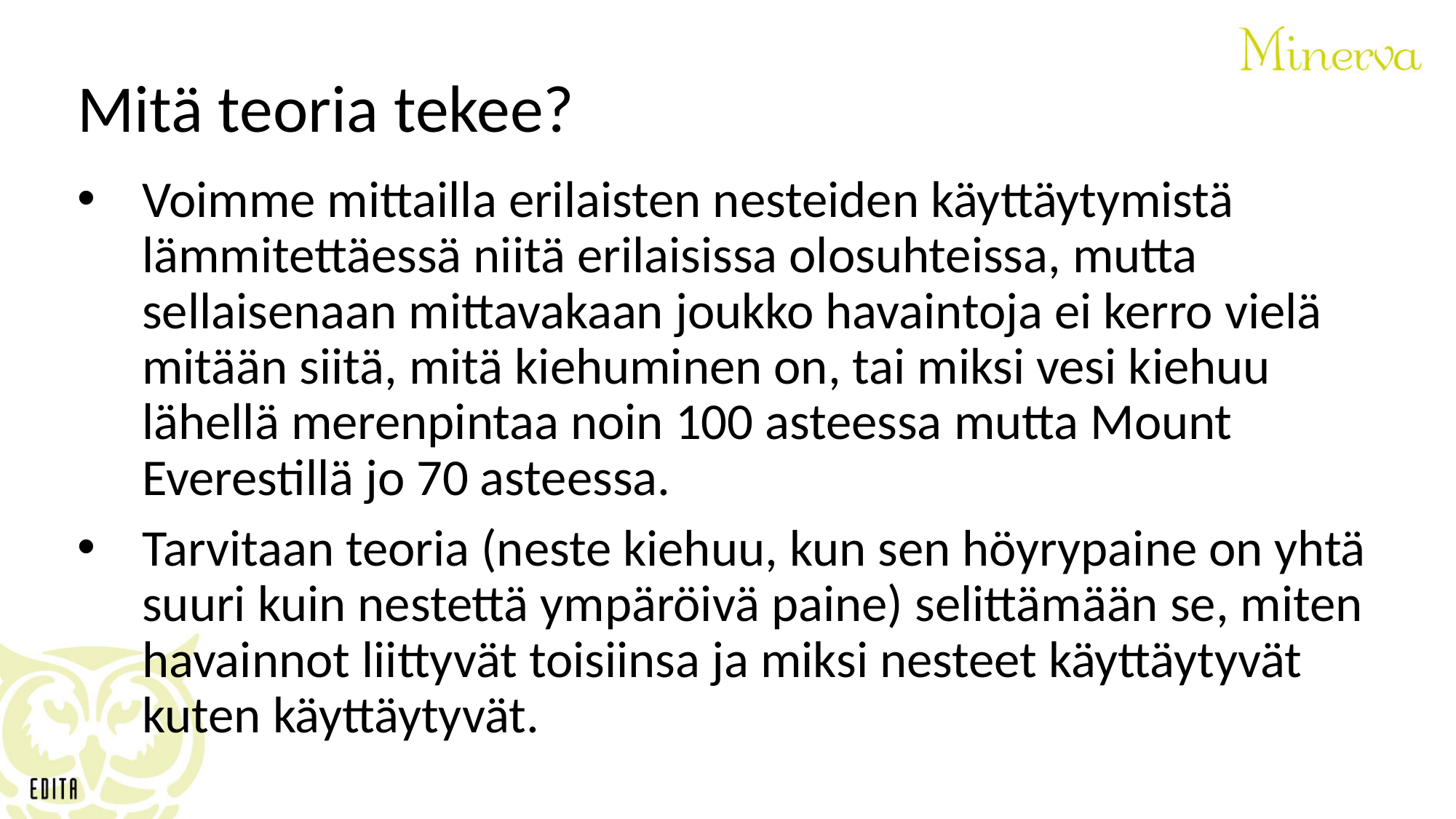

# Mitä teoria tekee?
Voimme mittailla erilaisten nesteiden käyttäytymistä lämmitettäessä niitä erilaisissa olosuhteissa, mutta sellaisenaan mittavakaan joukko havaintoja ei kerro vielä mitään siitä, mitä kiehuminen on, tai miksi vesi kiehuu lähellä merenpintaa noin 100 asteessa mutta Mount Everestillä jo 70 asteessa.
Tarvitaan teoria (neste kiehuu, kun sen höyrypaine on yhtä suuri kuin nestettä ympäröivä paine) selittämään se, miten havainnot liittyvät toisiinsa ja miksi nesteet käyttäytyvät kuten käyttäytyvät.